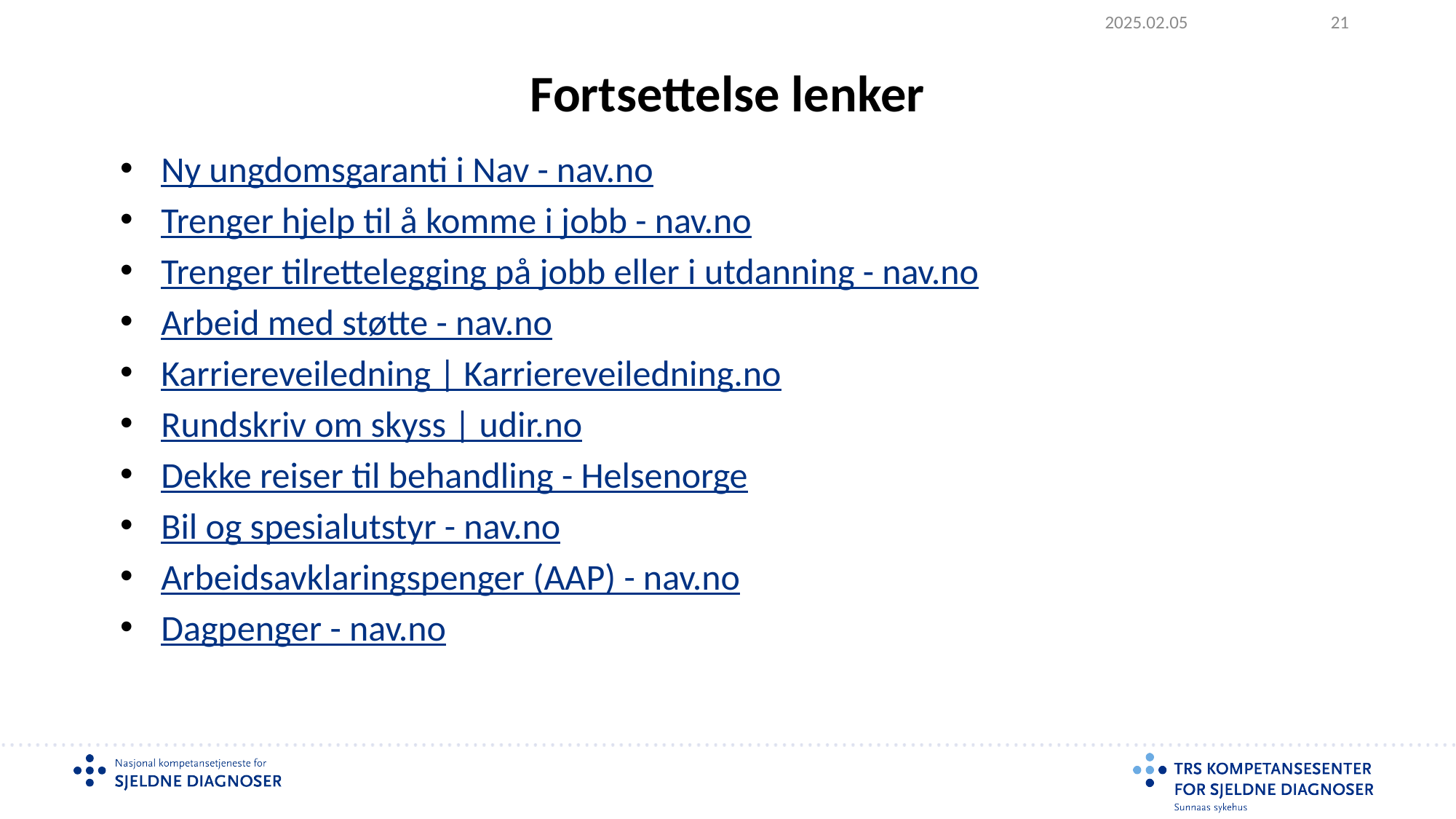

2025.02.05
21
# Fortsettelse lenker
Ny ungdomsgaranti i Nav - nav.no
Trenger hjelp til å komme i jobb - nav.no
Trenger tilrettelegging på jobb eller i utdanning - nav.no
Arbeid med støtte - nav.no
Karriereveiledning | Karriereveiledning.no
Rundskriv om skyss | udir.no
Dekke reiser til behandling - Helsenorge
Bil og spesialutstyr - nav.no
Arbeidsavklarings­penger (AAP) - nav.no
Dagpenger - nav.no